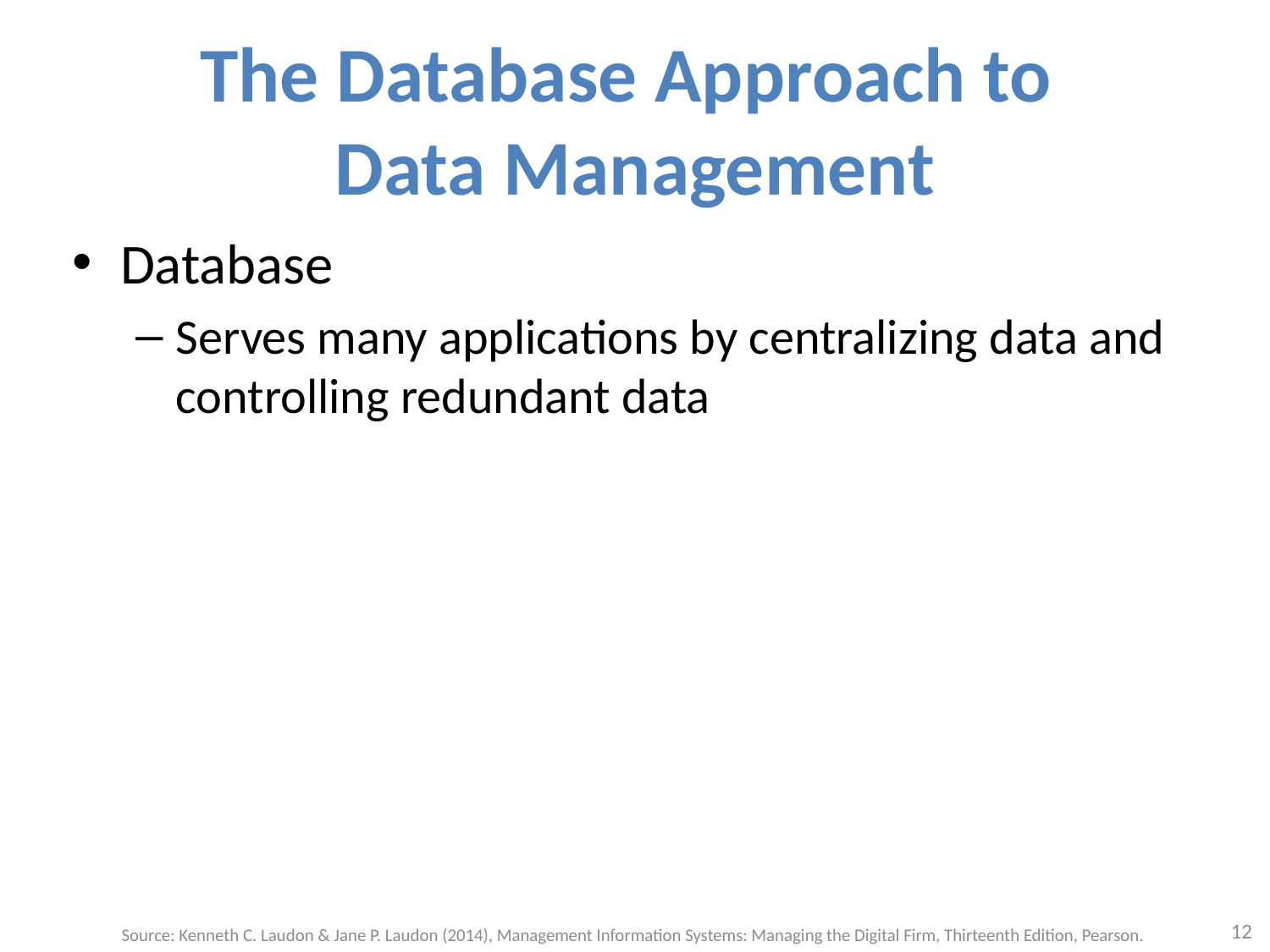

# The Database Approach to Data Management
Database
Serves many applications by centralizing data and controlling redundant data
12
Source: Kenneth C. Laudon & Jane P. Laudon (2014), Management Information Systems: Managing the Digital Firm, Thirteenth Edition, Pearson.